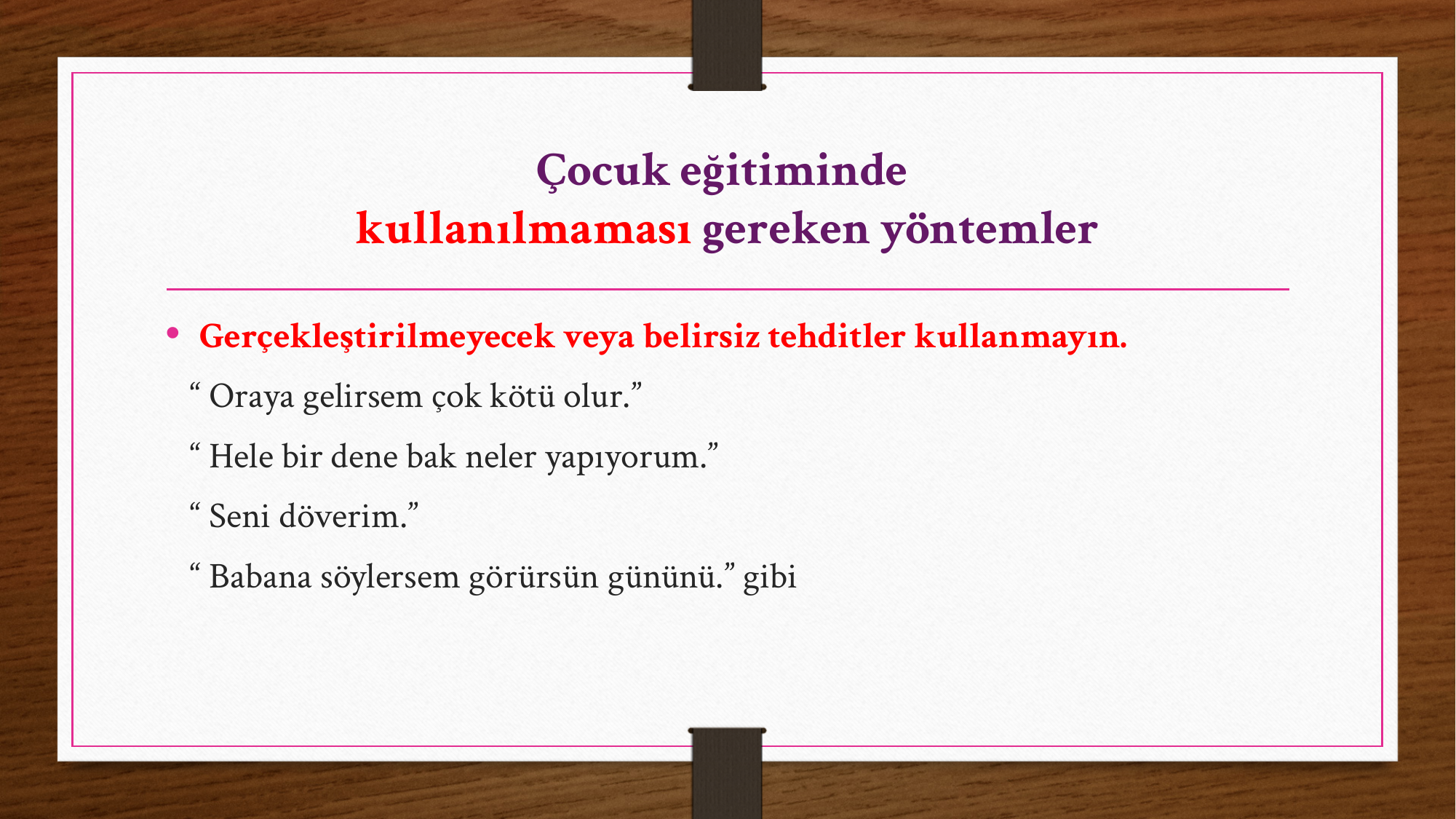

# Çocuk eğitiminde kullanılmaması gereken yöntemler
Gerçekleştirilmeyecek veya belirsiz tehditler kullanmayın.
   “ Oraya gelirsem çok kötü olur.”
   “ Hele bir dene bak neler yapıyorum.”
   “ Seni döverim.”
   “ Babana söylersem görürsün gününü.” gibi